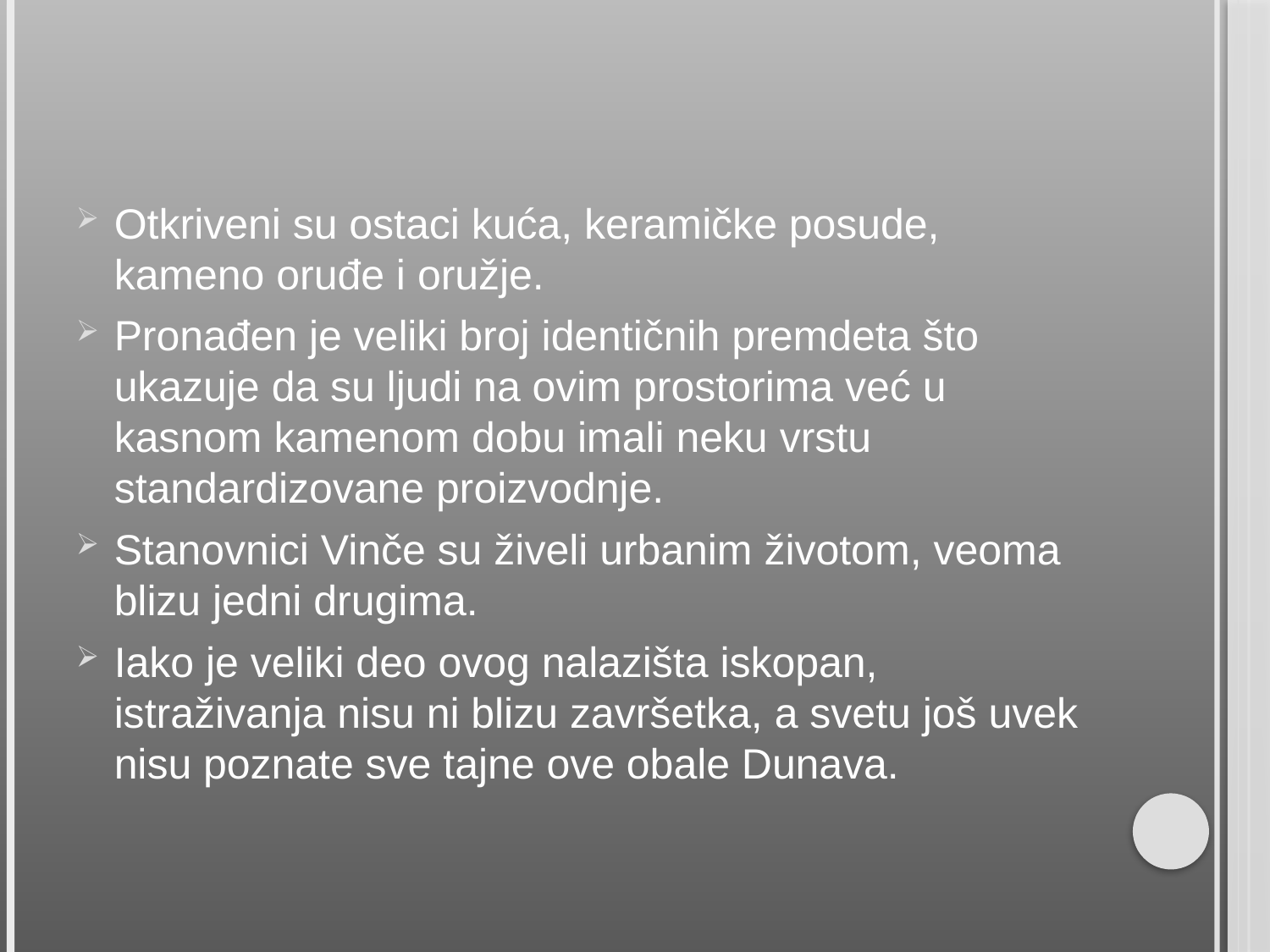

Otkriveni su ostaci kuća, keramičke posude, kameno oruđe i oružje.
Pronađen je veliki broj identičnih premdeta što ukazuje da su ljudi na ovim prostorima već u kasnom kamenom dobu imali neku vrstu standardizovane proizvodnje.
Stanovnici Vinče su živeli urbanim životom, veoma blizu jedni drugima.
Iako je veliki deo ovog nalazišta iskopan, istraživanja nisu ni blizu završetka, a svetu još uvek nisu poznate sve tajne ove obale Dunava.